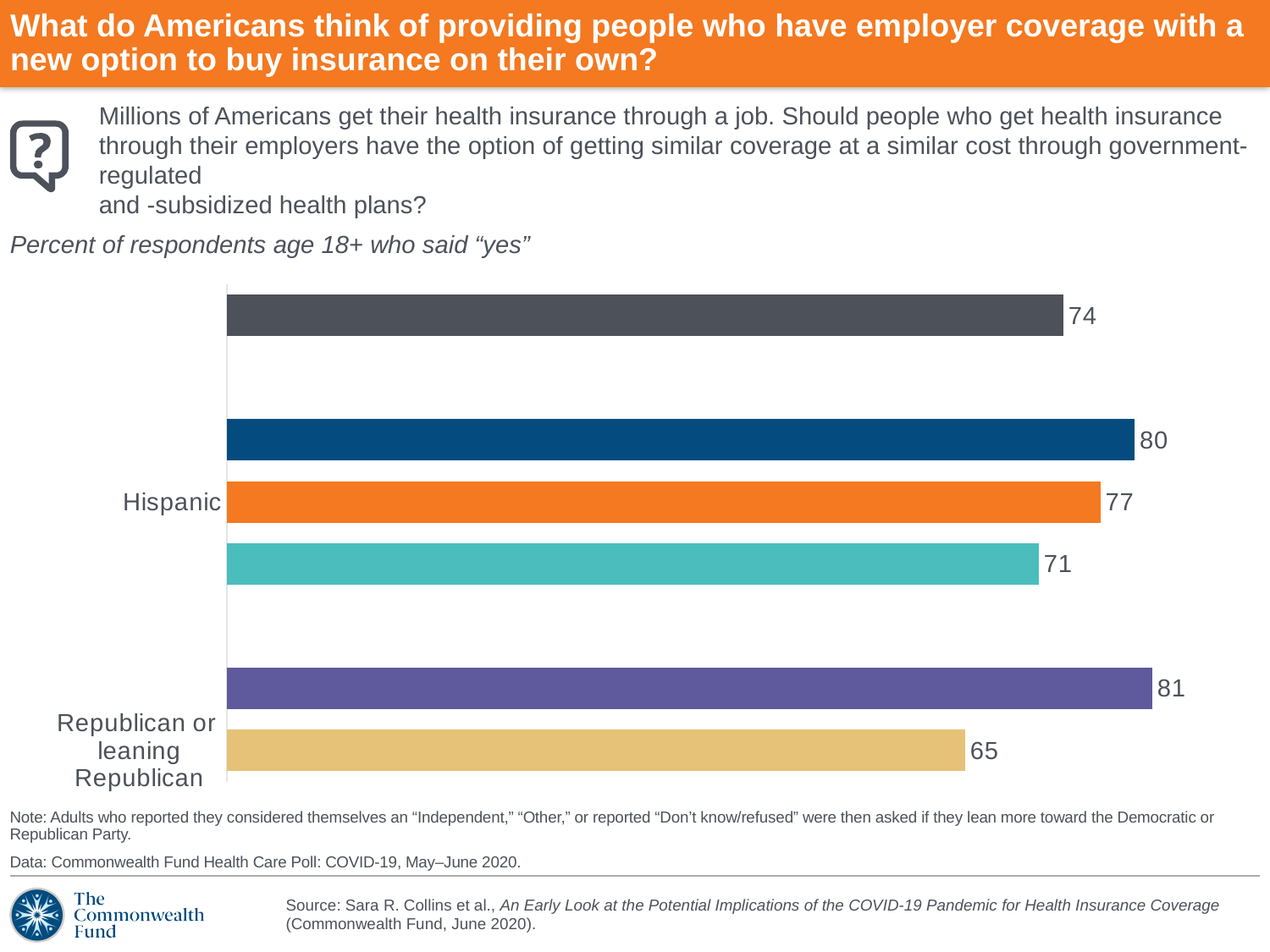

What do Americans think of providing people who have employer coverage with a new option to buy insurance on their own?
Millions of Americans get their health insurance through a job. Should people who get health insurance through their employers have the option of getting similar coverage at a similar cost through government-regulated
and -subsidized health plans?

Percent of respondents age 18+ who said “yes”

### Chart

| Category | Column2 |
|---|---|
| Republican or
leaning Republican | 64.98 |
| Democrat or
leaning Democrat | 81.46 |
|  | None |
| White | 71.47 |
| Hispanic | 76.9 |
| Black | 79.91 |
|  | None |
| All | 73.63 |
Note: Adults who reported they considered themselves an “Independent,” “Other,” or reported “Don’t know/refused” were then asked if they lean more toward the Democratic or Republican Party.
Data: Commonwealth Fund Health Care Poll: COVID-19, May–June 2020.